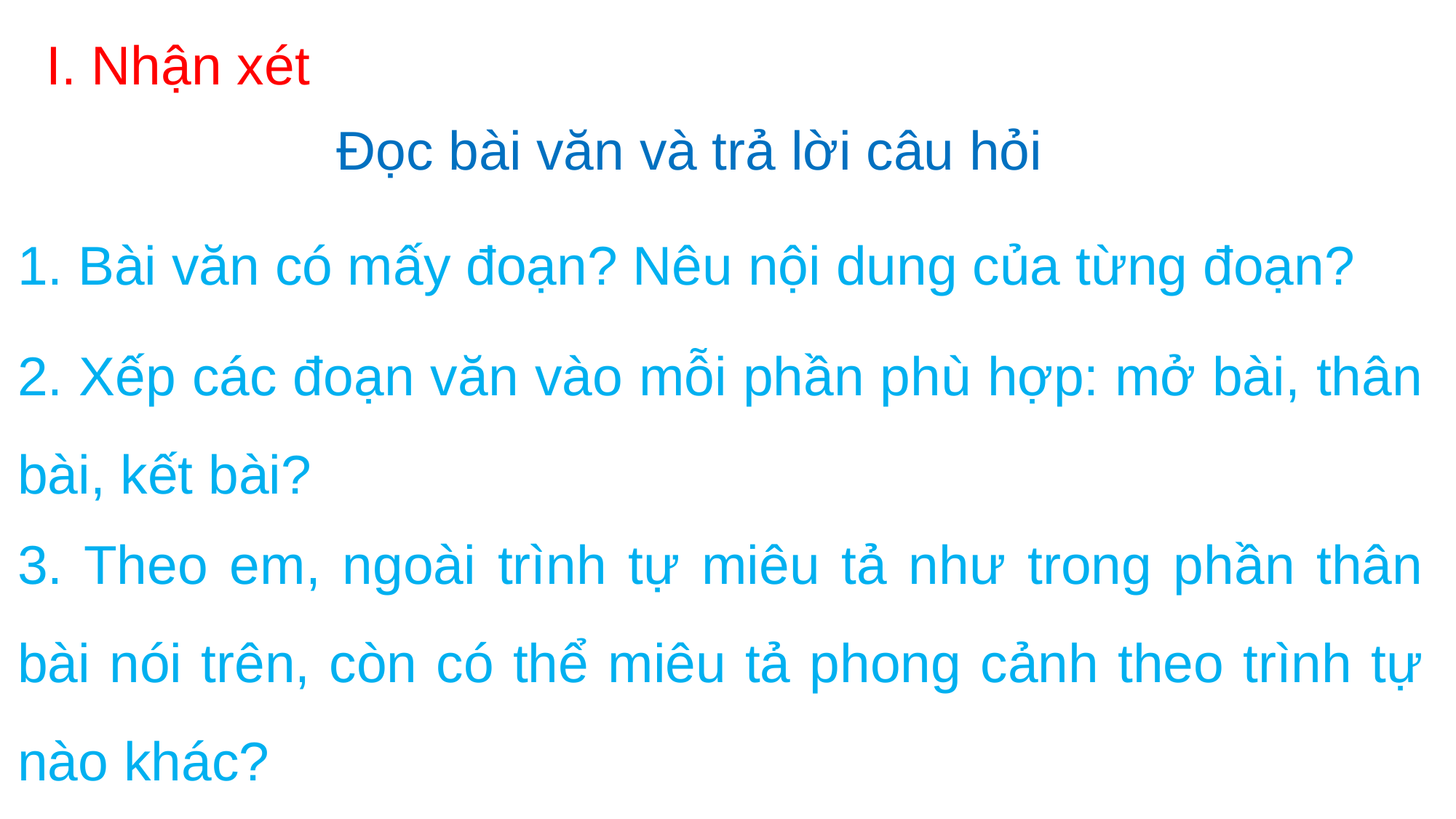

I. Nhận xét
Đọc bài văn và trả lời câu hỏi
1. Bài văn có mấy đoạn? Nêu nội dung của từng đoạn?
2. Xếp các đoạn văn vào mỗi phần phù hợp: mở bài, thân bài, kết bài?
3. Theo em, ngoài trình tự miêu tả như trong phần thân bài nói trên, còn có thể miêu tả phong cảnh theo trình tự nào khác?